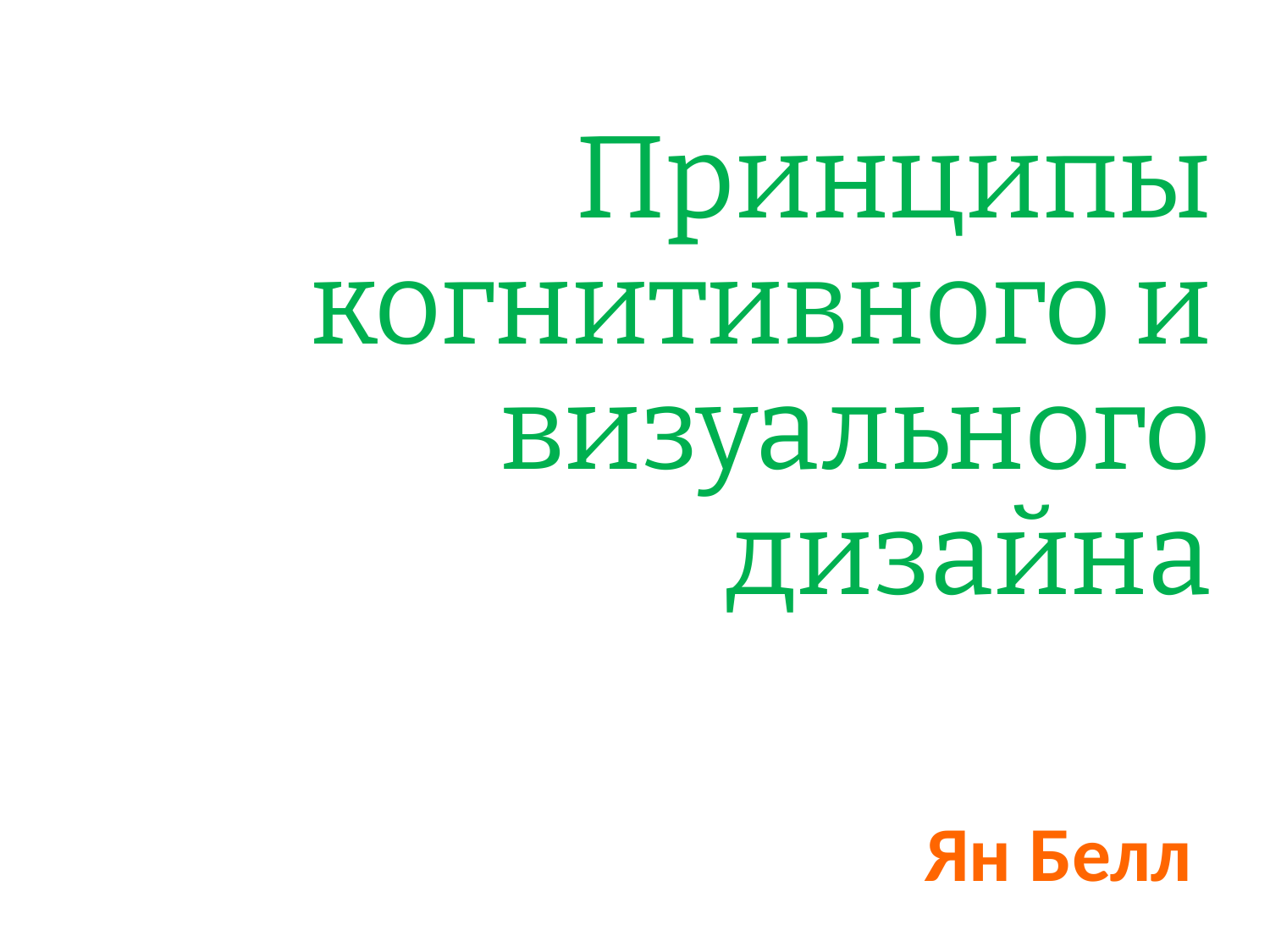

# Принципы когнитивного и визуального дизайна

Ян Белл